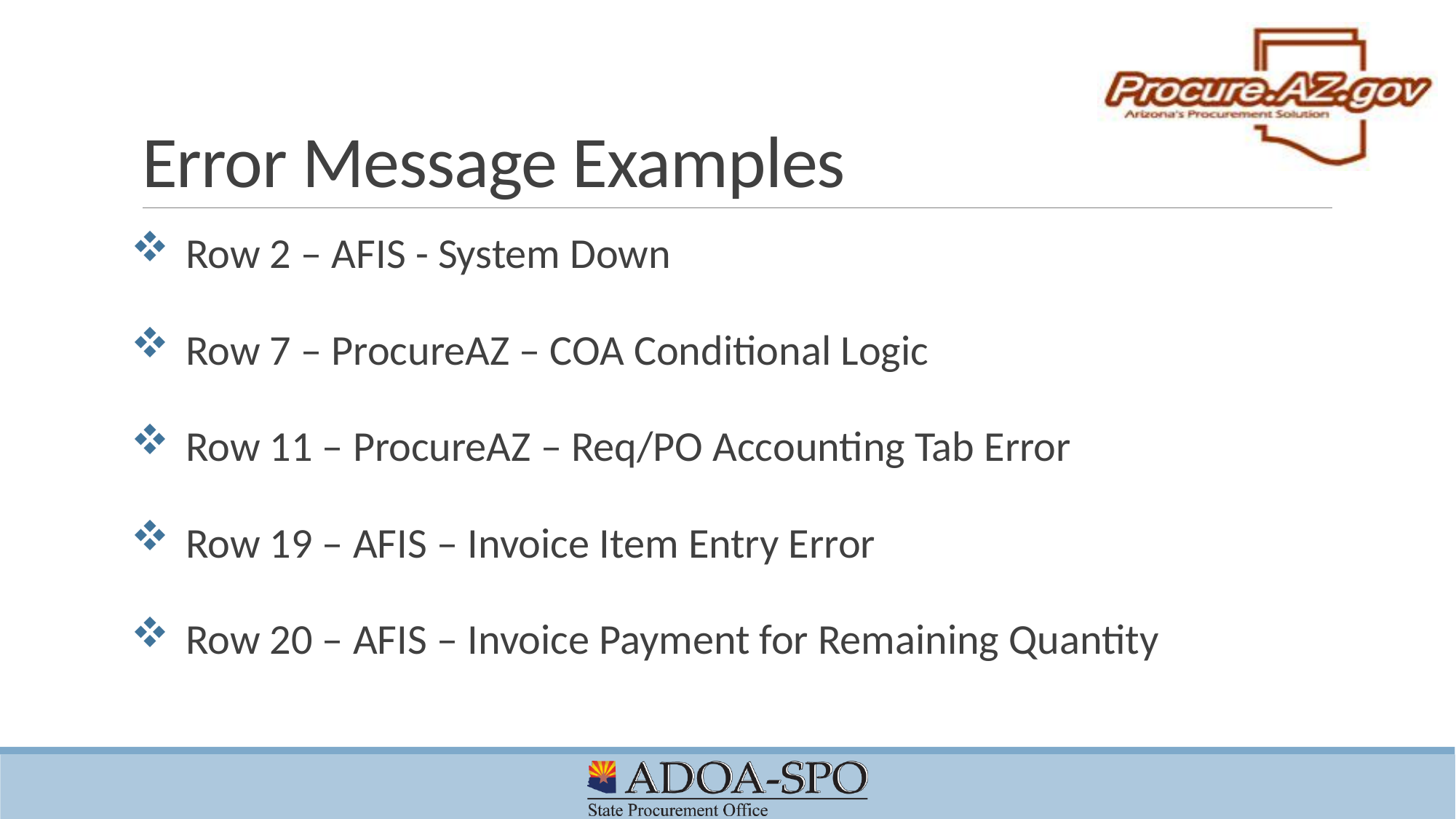

# Error Message Examples
Row 2 – AFIS - System Down
Row 7 – ProcureAZ – COA Conditional Logic
Row 11 – ProcureAZ – Req/PO Accounting Tab Error
Row 19 – AFIS – Invoice Item Entry Error
Row 20 – AFIS – Invoice Payment for Remaining Quantity